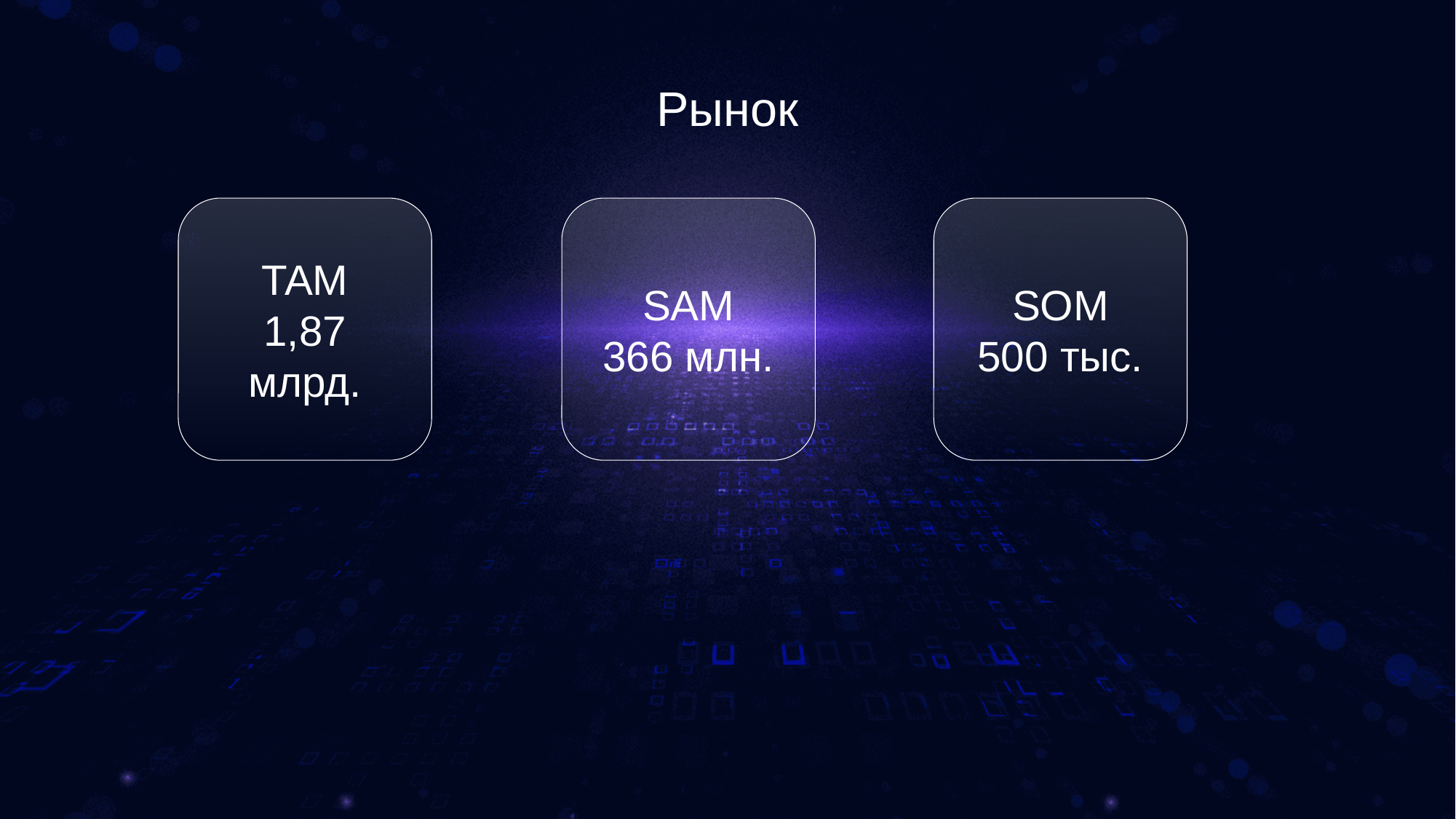

Рынок
TAM
1,87 млрд.
SAM
366 млн.
SOM
500 тыс.